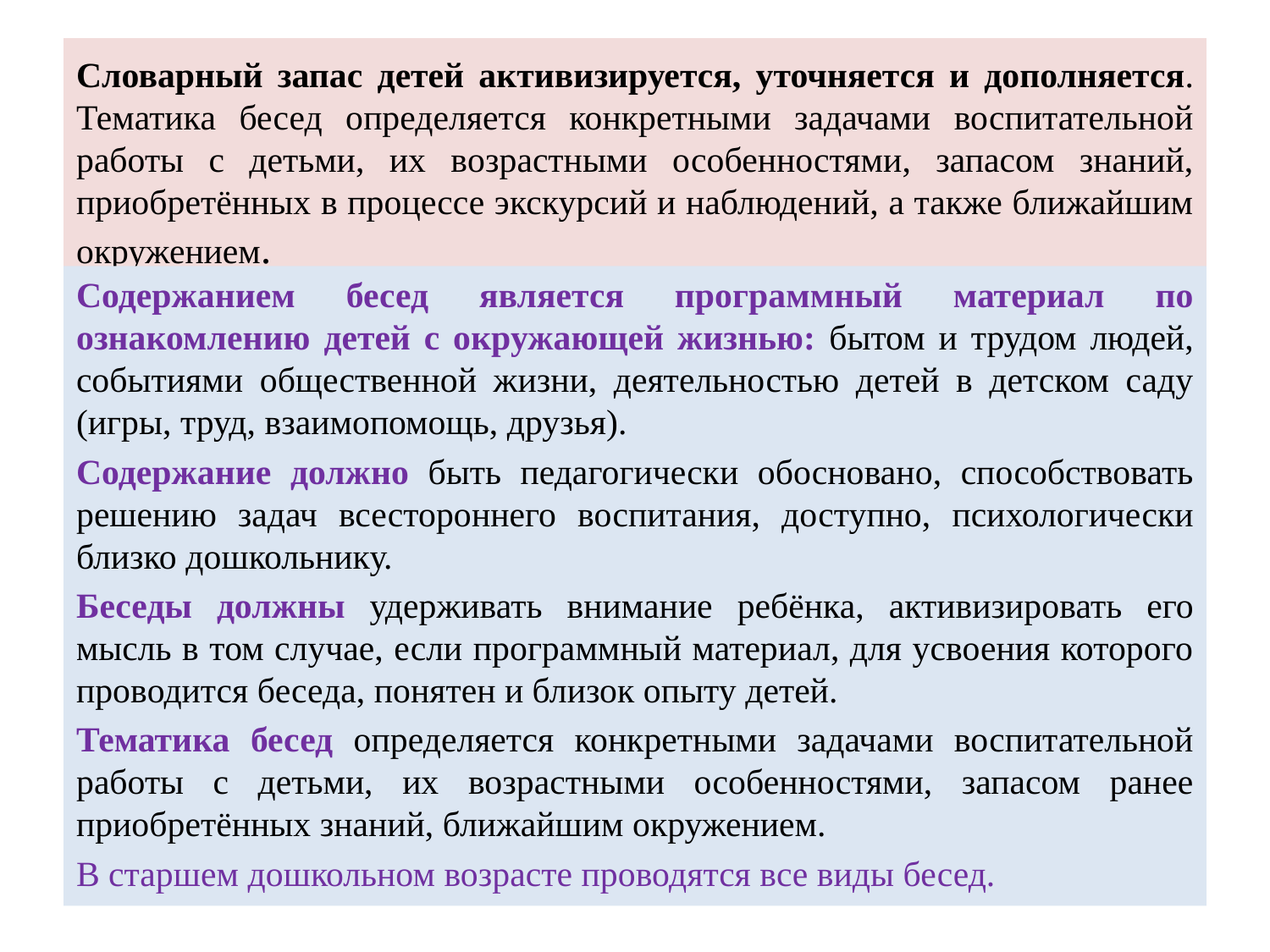

# Словарный запас детей активизируется, уточняется и дополняется. Тематика бесед определяется конкретными задачами воспитательной работы с детьми, их возрастными особенностями, запасом знаний, приобретённых в процессе экскурсий и наблюдений, а также ближайшим окружением.
Содержанием бесед является программный материал по ознакомлению детей с окружающей жизнью: бытом и трудом людей, событиями общественной жизни, деятельностью детей в детском саду (игры, труд, взаимопомощь, друзья).
Содержание должно быть педагогически обосновано, способствовать решению задач всестороннего воспитания, доступно, психологически близко дошкольнику.
Беседы должны удерживать внимание ребёнка, активизировать его мысль в том случае, если программный материал, для усвоения которого проводится беседа, понятен и близок опыту детей.
Тематика бесед определяется конкретными задачами воспитательной работы с детьми, их возрастными особенностями, запасом ранее приобретённых знаний, ближайшим окружением.
В старшем дошкольном возрасте проводятся все виды бесед.